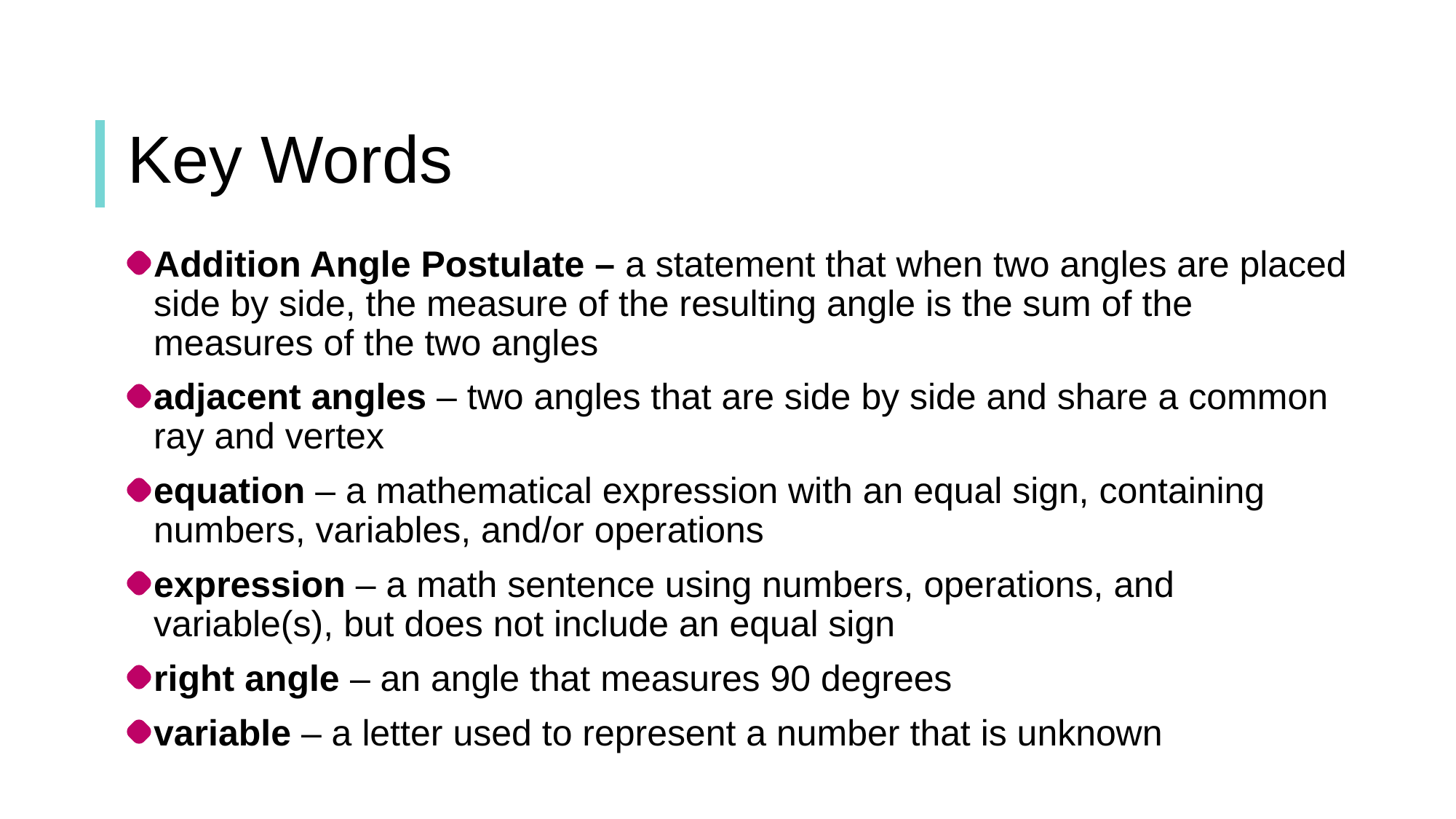

# Key Words
Addition Angle Postulate – a statement that when two angles are placed side by side, the measure of the resulting angle is the sum of the measures of the two angles
adjacent angles – two angles that are side by side and share a common ray and vertex
equation – a mathematical expression with an equal sign, containing numbers, variables, and/or operations
expression – a math sentence using numbers, operations, and variable(s), but does not include an equal sign
right angle – an angle that measures 90 degrees
variable – a letter used to represent a number that is unknown